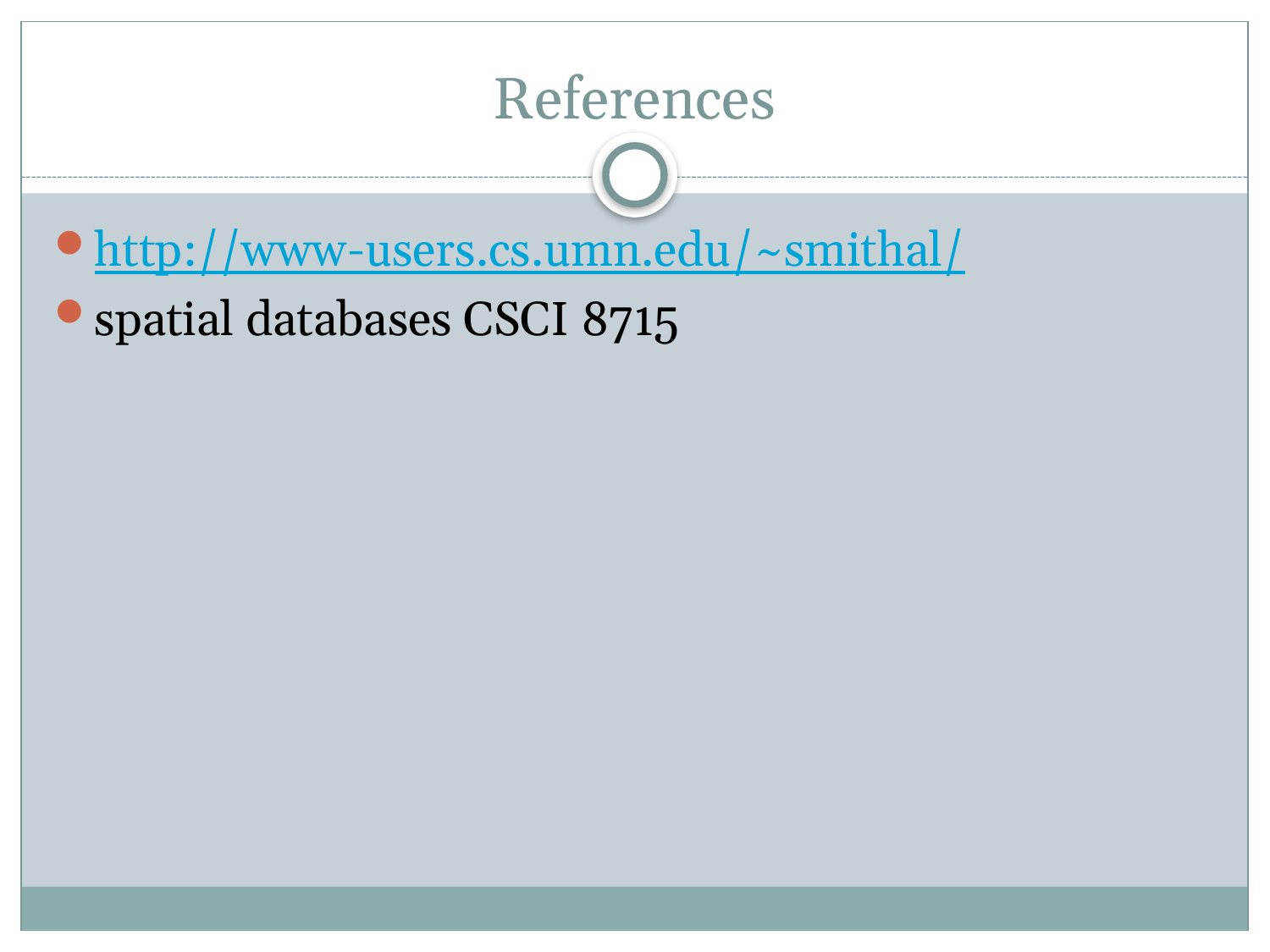

# References
http://www-users.cs.umn.edu/~smithal/
spatial databases CSCI 8715